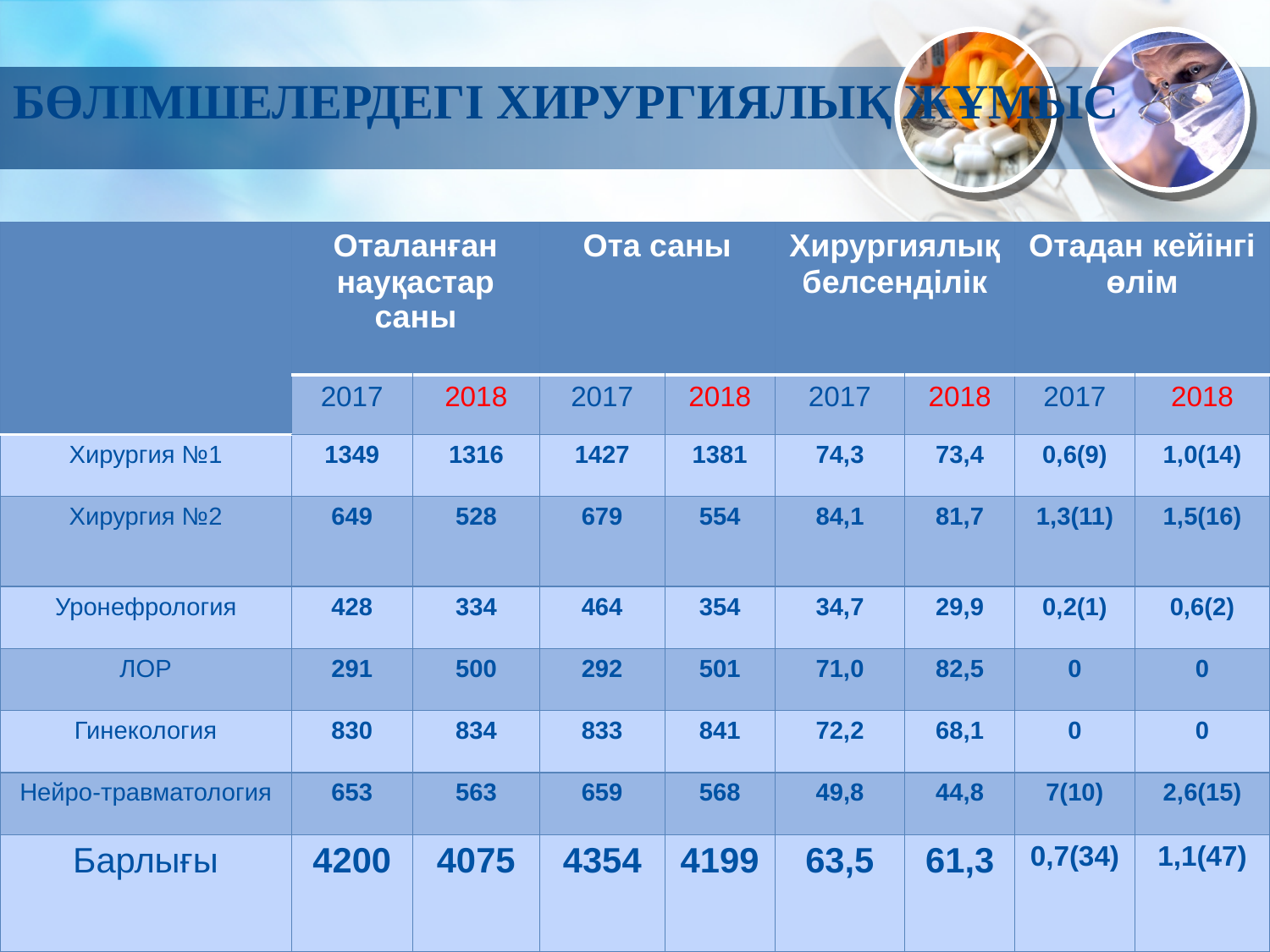

# Бөлімшелердегі хирургиялық жұмыс
|  | Оталанған науқастар саны |  | Ота саны |  | Хирургиялық белсенділік |  | Отадан кейінгі өлім |  |
| --- | --- | --- | --- | --- | --- | --- | --- | --- |
|  | 2017 | 2018 | 2017 | 2018 | 2017 | 2018 | 2017 | 2018 |
| Хирургия №1 | 1349 | 1316 | 1427 | 1381 | 74,3 | 73,4 | 0,6(9) | 1,0(14) |
| Хирургия №2 | 649 | 528 | 679 | 554 | 84,1 | 81,7 | 1,3(11) | 1,5(16) |
| Уронефрология | 428 | 334 | 464 | 354 | 34,7 | 29,9 | 0,2(1) | 0,6(2) |
| ЛОР | 291 | 500 | 292 | 501 | 71,0 | 82,5 | 0 | 0 |
| Гинекология | 830 | 834 | 833 | 841 | 72,2 | 68,1 | 0 | 0 |
| Нейро-травматология | 653 | 563 | 659 | 568 | 49,8 | 44,8 | 7(10) | 2,6(15) |
| Барлығы | 4200 | 4075 | 4354 | 4199 | 63,5 | 61,3 | 0,7(34) | 1,1(47) |